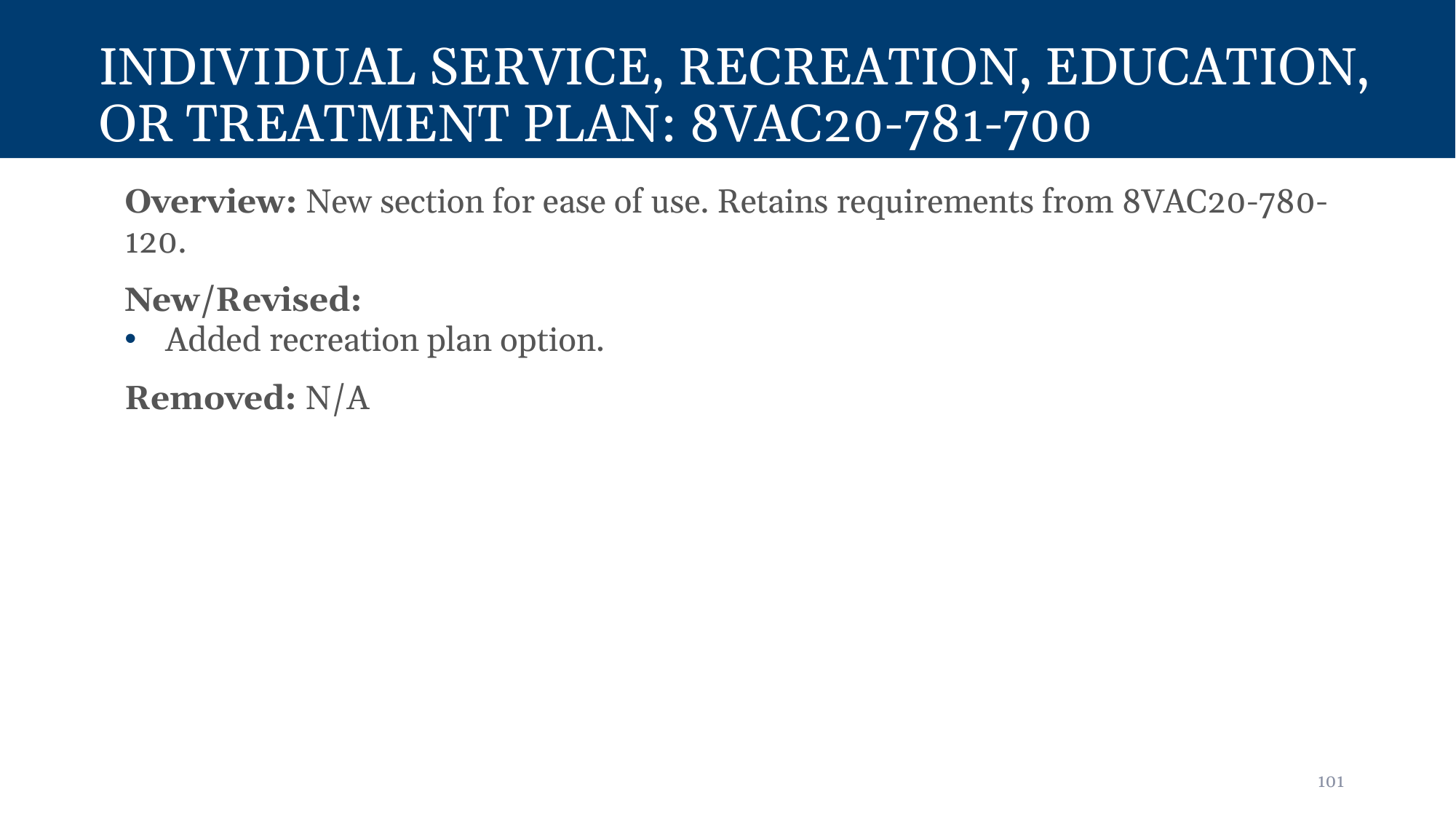

# Individual service, recreation, education, or treatment plan: 8vac20-781-700
Overview: New section for ease of use. Retains requirements from 8VAC20-780-120.
New/Revised:
Added recreation plan option.
Removed: N/A

101